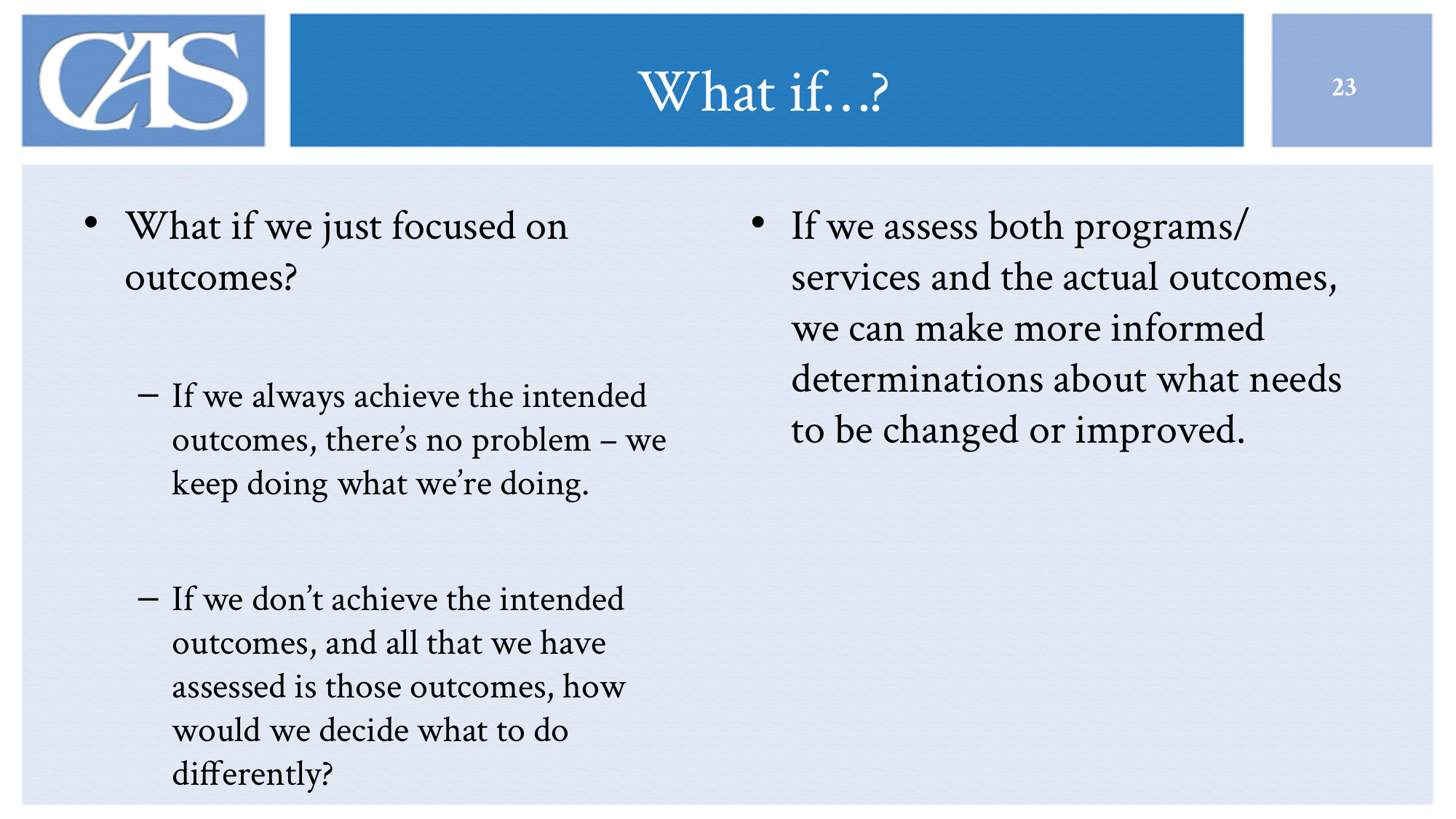

# What if…?
23
What if we just focused on outcomes?

If we always achieve the intended outcomes, there’s no problem – we keep doing what we’re doing.

If we don’t achieve the intended outcomes, and all that we have assessed is those outcomes, how would we decide what to do differently?
If we assess both programs/ services and the actual outcomes, we can make more informed determinations about what needs to be changed or improved.